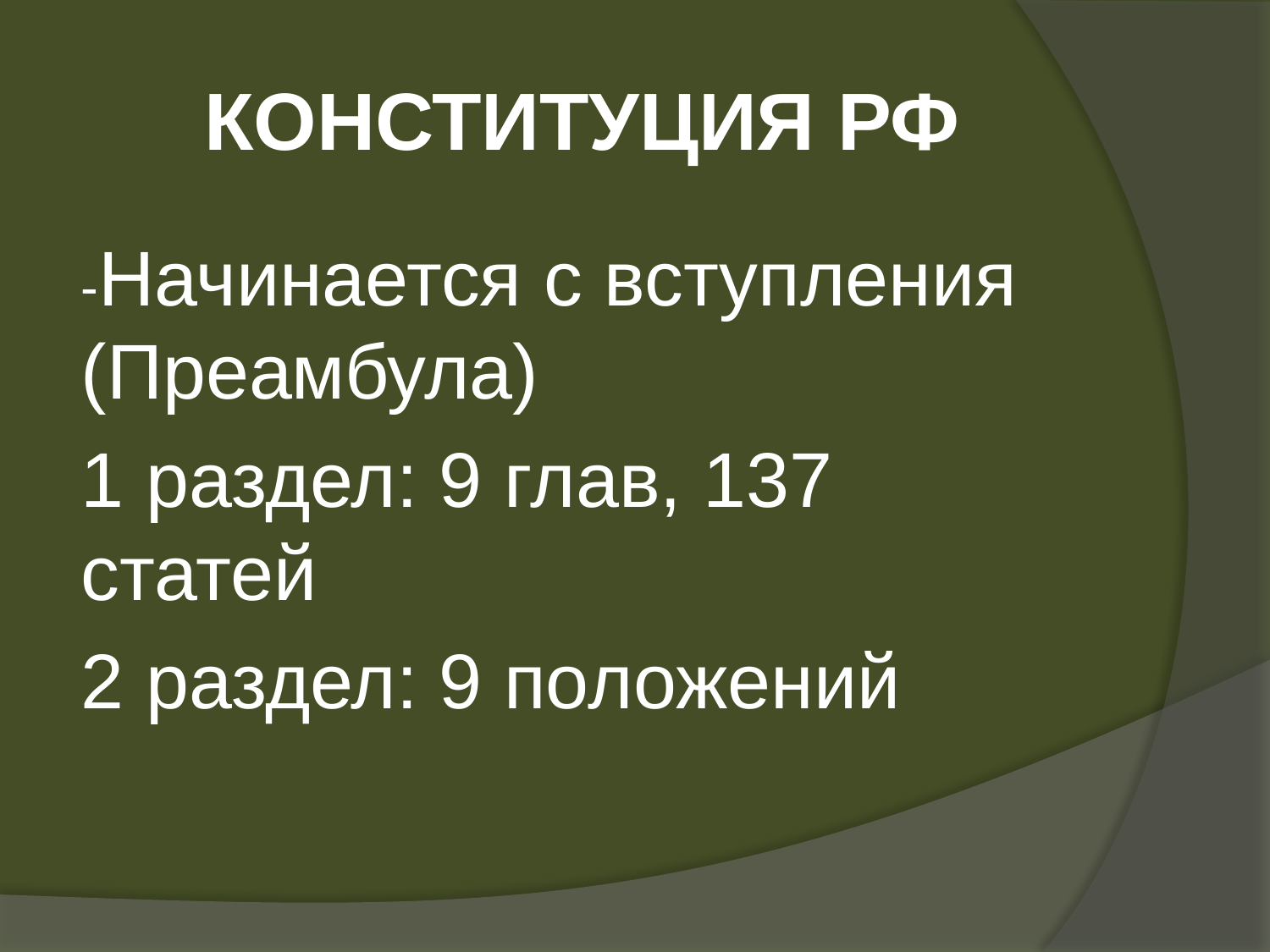

# КОНСТИТУЦИЯ РФ
-Начинается с вступления (Преамбула)
1 раздел: 9 глав, 137 статей
2 раздел: 9 положений